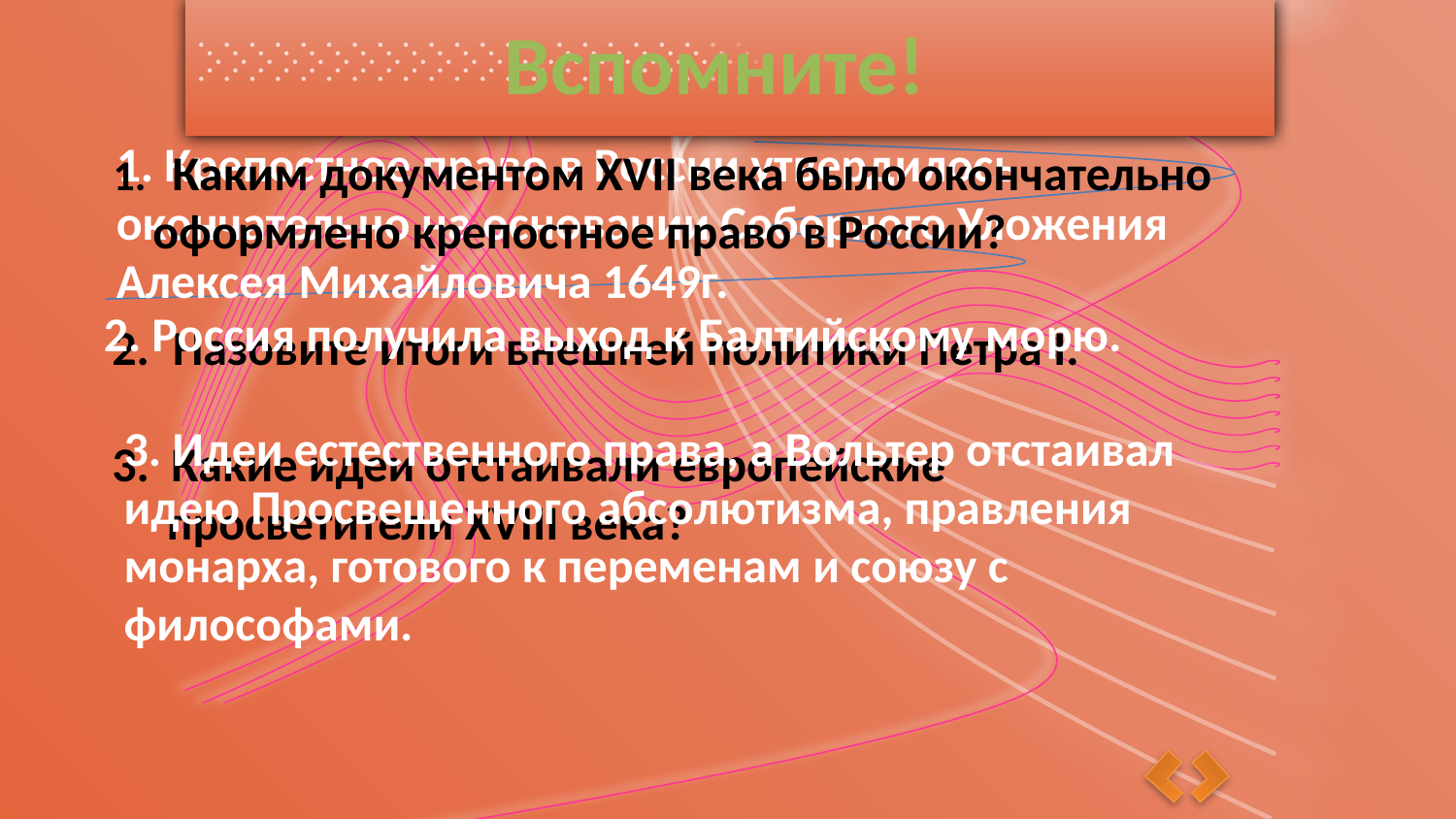

Вспомните!

  Каким документом XVII века было окончательно оформлено крепостное право в России?

Назовите итоги внешней политики Петра I.

3.  Какие идеи отстаивали европейские
     просветители XVIII века?
1. Крепостное право в России утвердилось
окончательно на основании Соборного Уложения Алексея Михайловича 1649г.

2. Россия получила выход к Балтийскому морю.
3. Идеи естественного права, а Вольтер отстаивал идею Просвещенного абсолютизма, правления монарха, готового к переменам и союзу с философами.